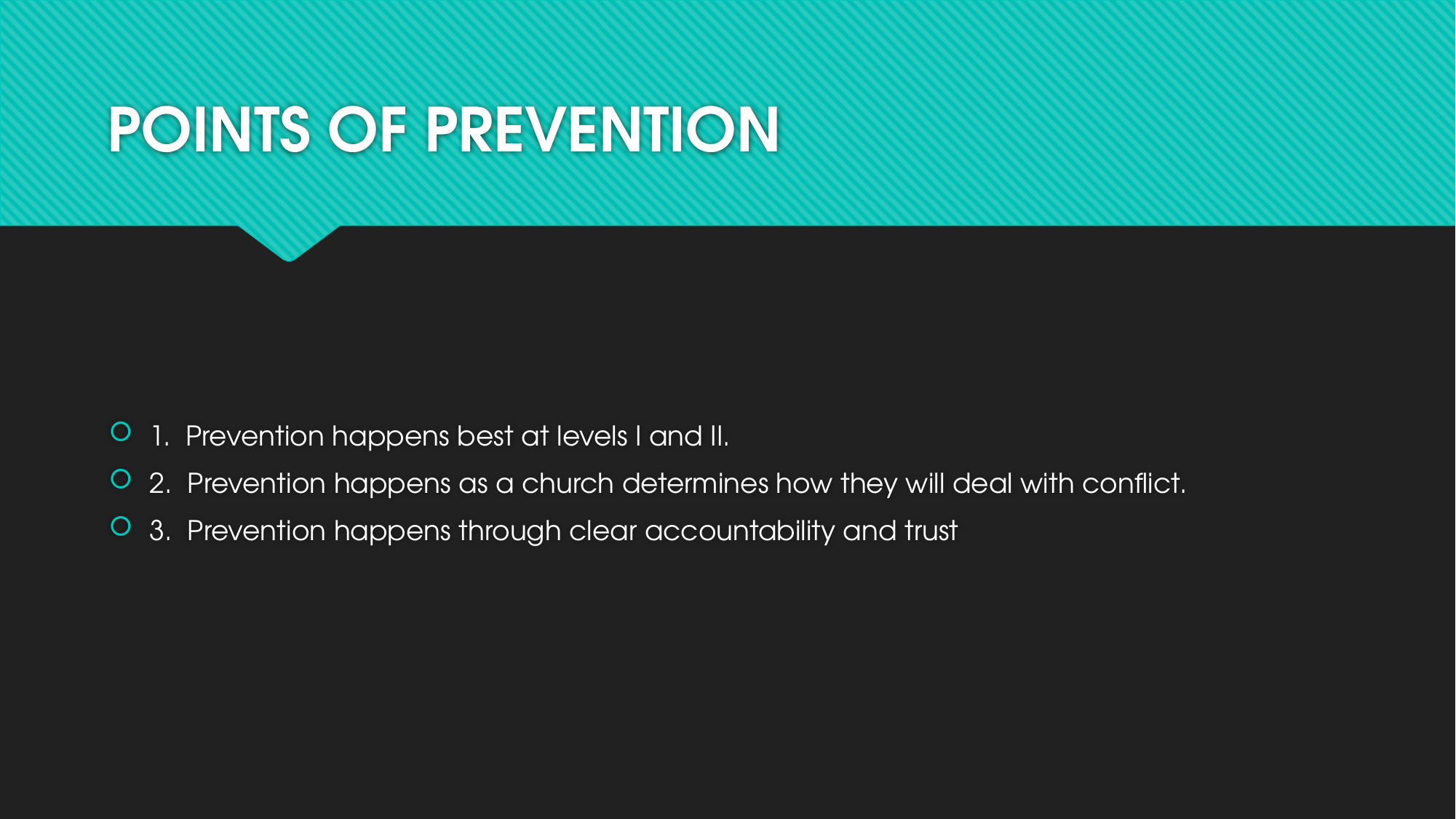

# POINTS OF PREVENTION
1.  Prevention happens best at levels I and II.
2.  Prevention happens as a church determines how they will deal with conflict.
3.  Prevention happens through clear accountability and trust